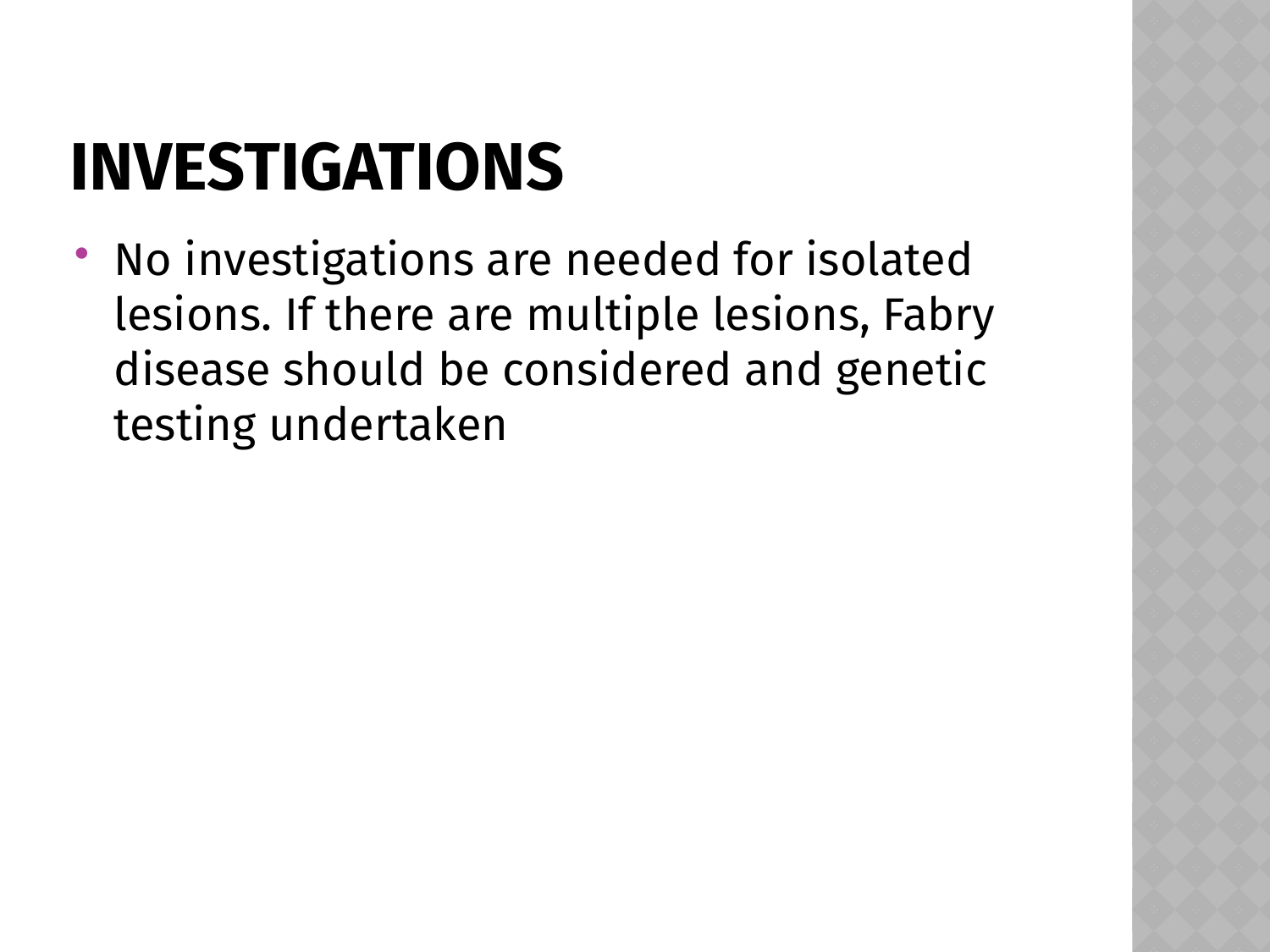

# Investigations
No investigations are needed for isolated lesions. If there are multiple lesions, Fabry disease should be considered and genetic testing undertaken